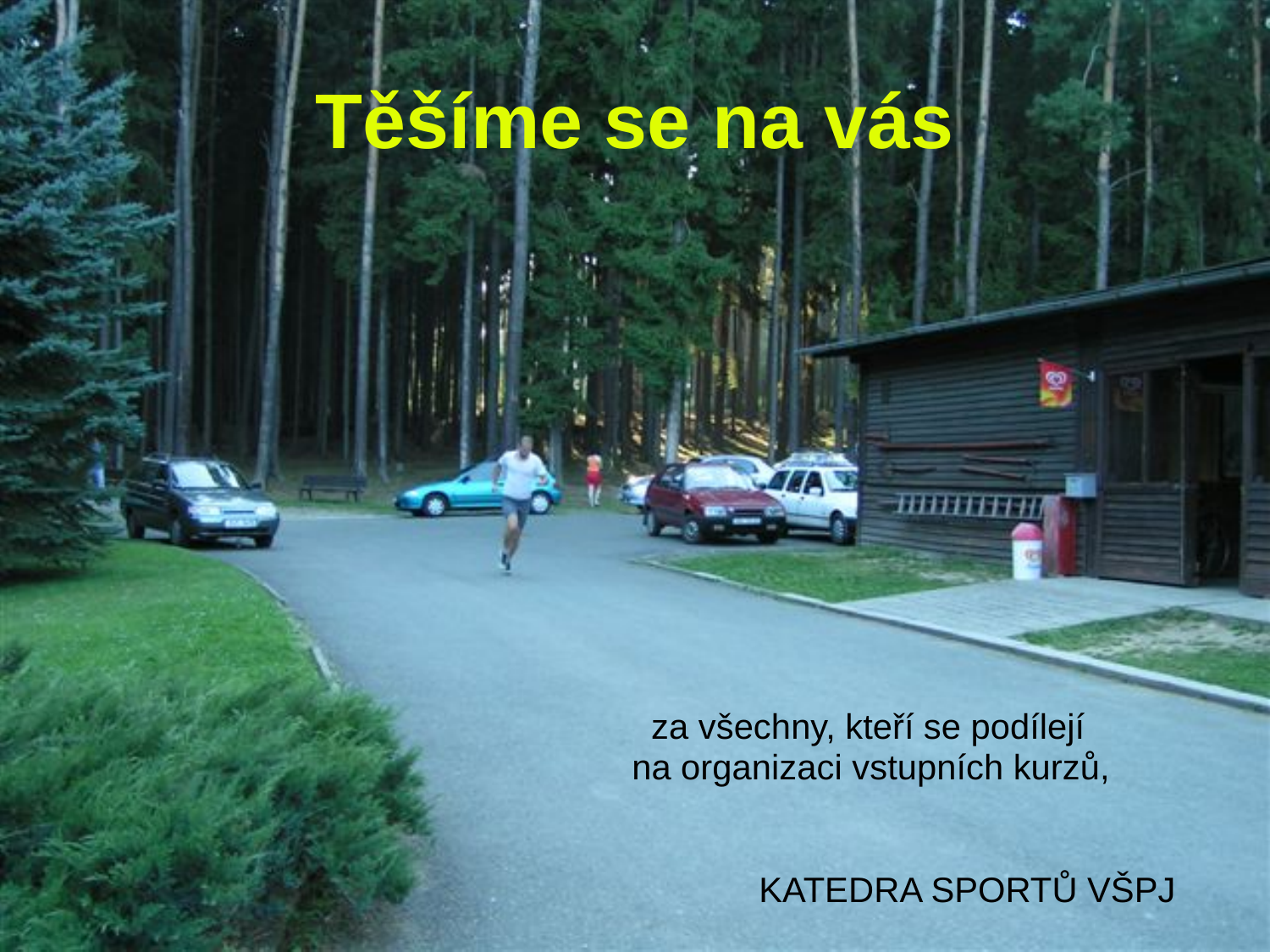

# Těšíme se na vás
					  za všechny, kteří se podílejí
					na organizaci vstupních kurzů,

						KATEDRA SPORTŮ VŠPJ